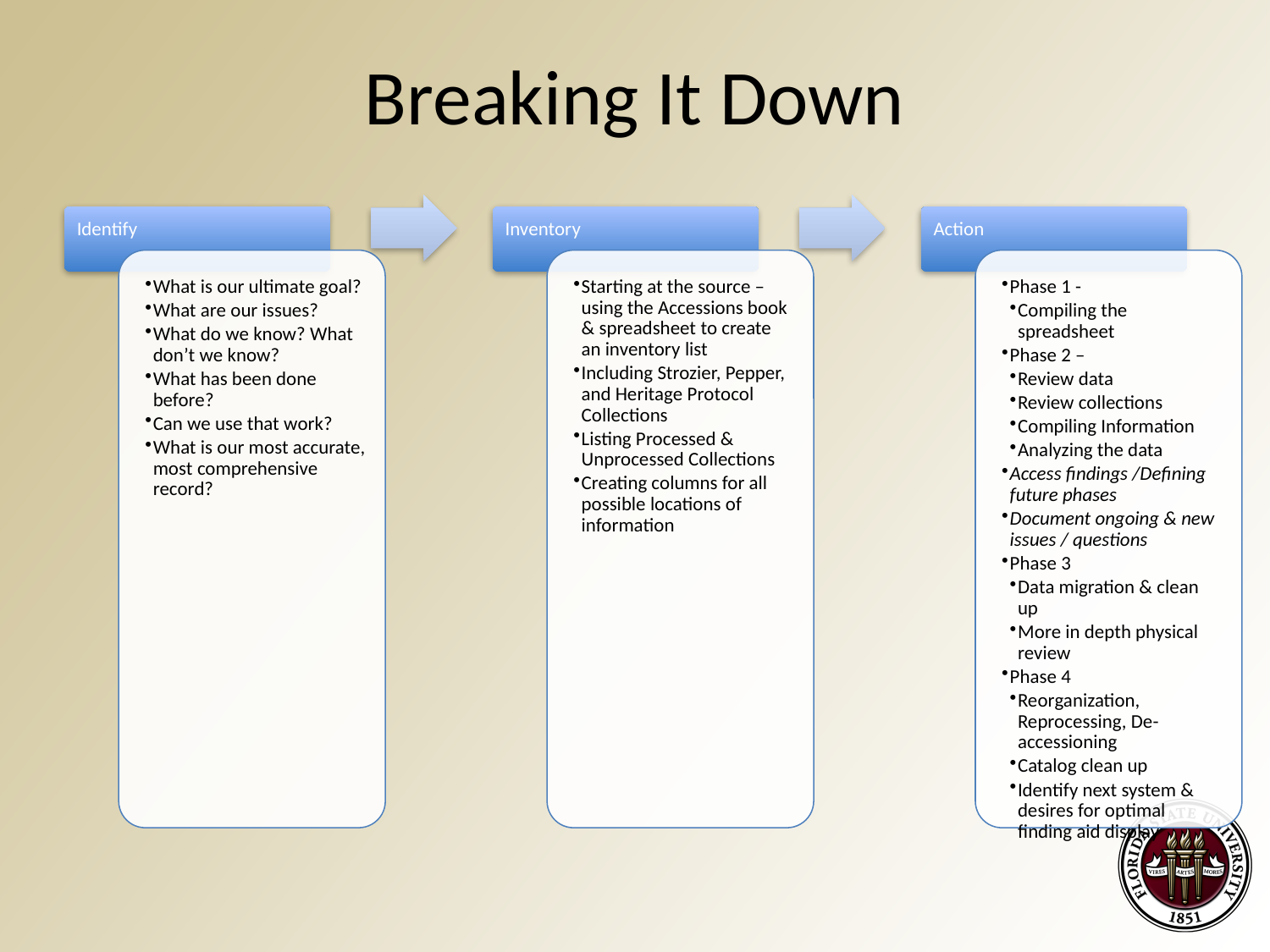

# Breaking It Down
Identify
What is our ultimate goal?
What are our issues?
What do we know? What don’t we know?
What has been done before?
Can we use that work?
What is our most accurate, most comprehensive record?

Inventory
Starting at the source – using the Accessions book & spreadsheet to create an inventory list
Including Strozier, Pepper, and Heritage Protocol Collections
Listing Processed & Unprocessed Collections
Creating columns for all possible locations of information

Action
Phase 1 -
Compiling the spreadsheet
Phase 2 –
Review data
Review collections
Compiling Information
Analyzing the data
Access findings /Defining future phases
Document ongoing & new issues / questions
Phase 3
Data migration & clean up
More in depth physical review
Phase 4
Reorganization, Reprocessing, De-accessioning
Catalog clean up
Identify next system & desires for optimal finding aid display